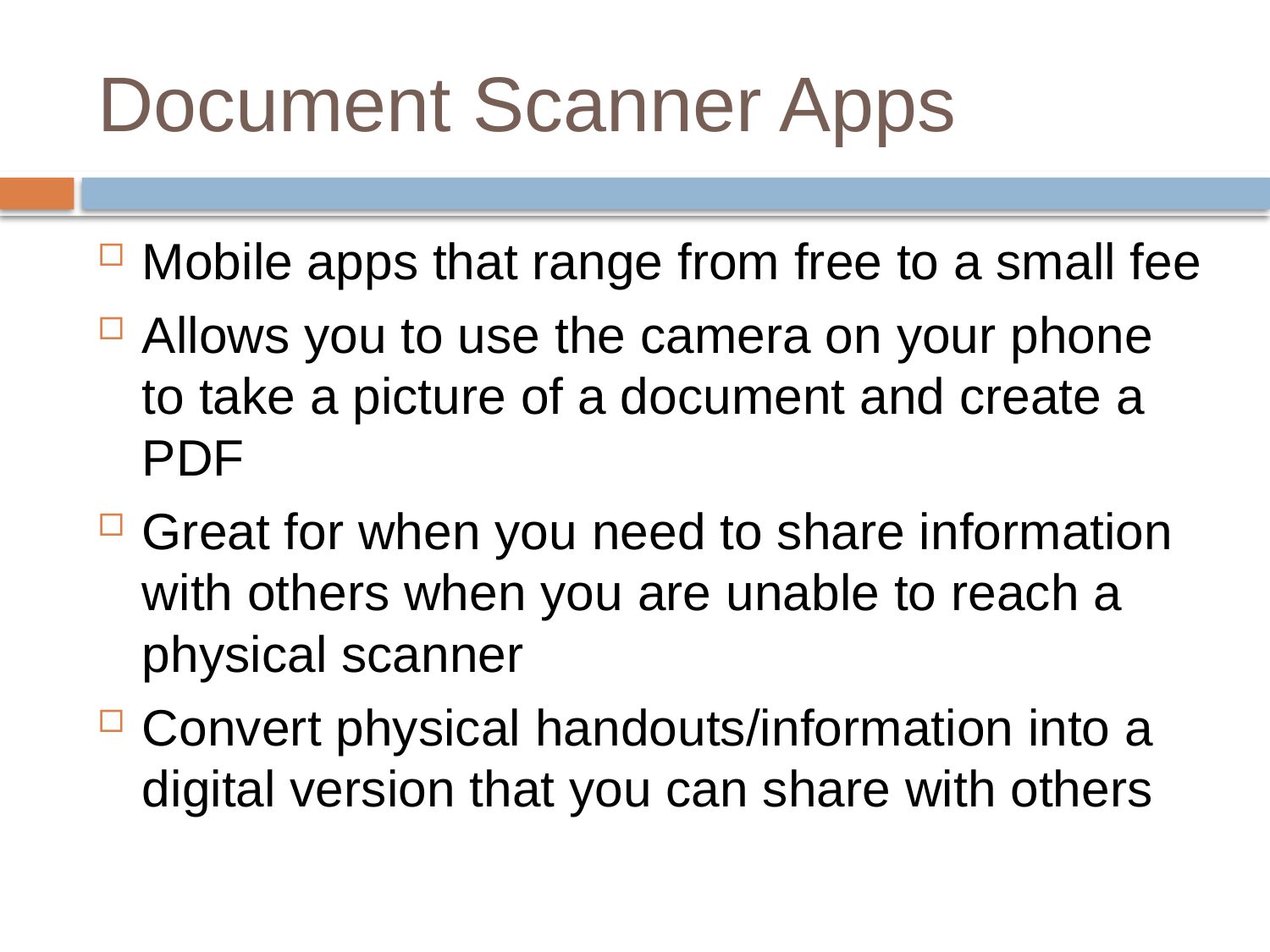

# Document Scanner Apps
Mobile apps that range from free to a small fee
Allows you to use the camera on your phone to take a picture of a document and create a PDF
Great for when you need to share information with others when you are unable to reach a physical scanner
Convert physical handouts/information into a digital version that you can share with others